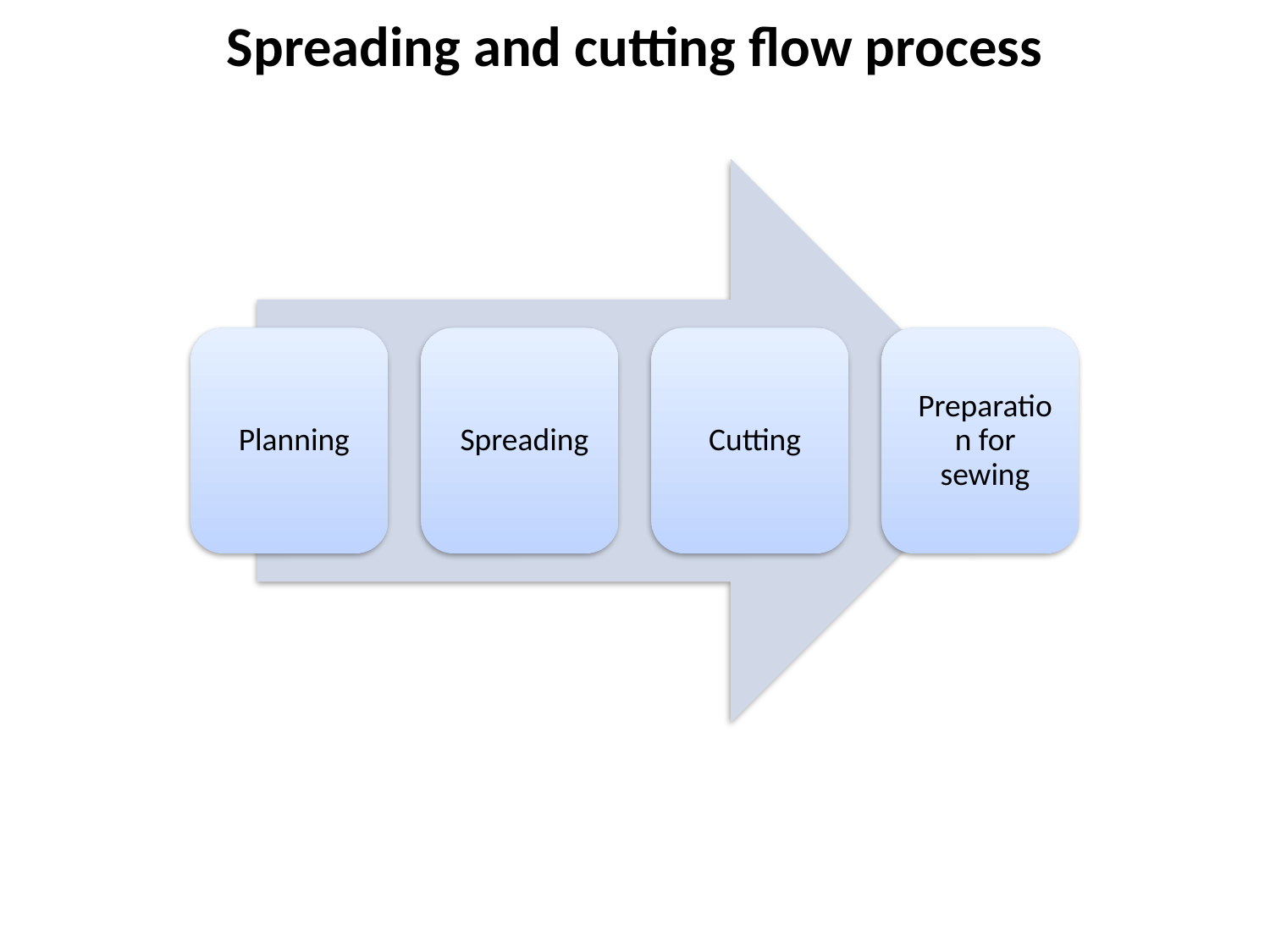

Spreading and cutting flow process
Planning
Spreading
Cutting
Preparation for sewing